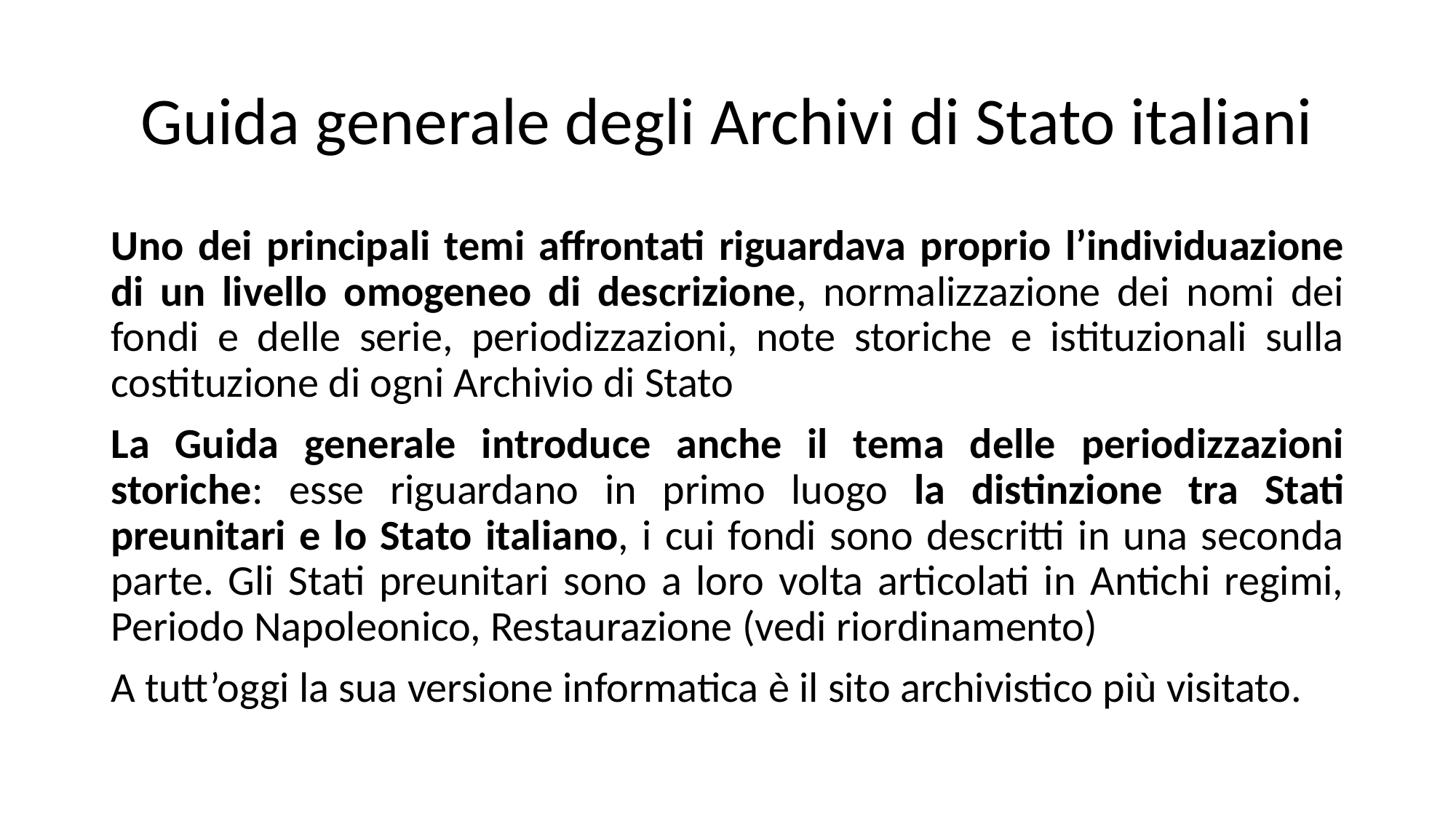

# Guida generale degli Archivi di Stato italiani
Uno dei principali temi affrontati riguardava proprio l’individuazione di un livello omogeneo di descrizione, normalizzazione dei nomi dei fondi e delle serie, periodizzazioni, note storiche e istituzionali sulla costituzione di ogni Archivio di Stato
La Guida generale introduce anche il tema delle periodizzazioni storiche: esse riguardano in primo luogo la distinzione tra Stati preunitari e lo Stato italiano, i cui fondi sono descritti in una seconda parte. Gli Stati preunitari sono a loro volta articolati in Antichi regimi, Periodo Napoleonico, Restaurazione (vedi riordinamento)
A tutt’oggi la sua versione informatica è il sito archivistico più visitato.